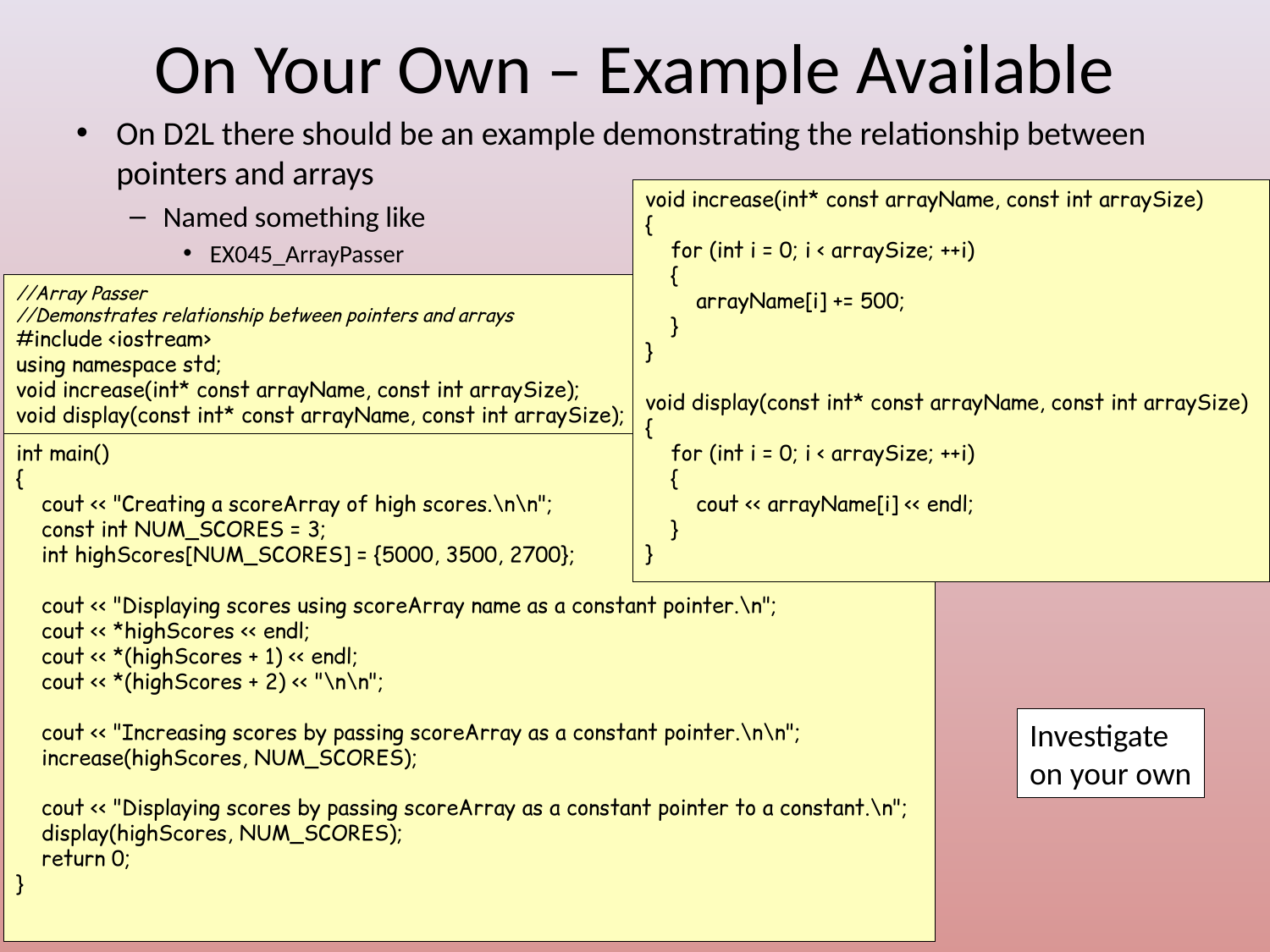

# On Your Own – Example Available
On D2L there should be an example demonstrating the relationship between pointers and arrays
Named something like
EX045_ArrayPasser
void increase(int* const arrayName, const int arraySize)
{
    for (int i = 0; i < arraySize; ++i)
    {
        arrayName[i] += 500;
    }
}

void display(const int* const arrayName, const int arraySize)
{
    for (int i = 0; i < arraySize; ++i)
    {
        cout << arrayName[i] << endl;
    }
}
//Array Passer
//Demonstrates relationship between pointers and arrays
#include <iostream>
using namespace std;
void increase(int* const arrayName, const int arraySize);
void display(const int* const arrayName, const int arraySize);
int main()
{
    cout << "Creating a scoreArray of high scores.\n\n";
    const int NUM_SCORES = 3;
    int highScores[NUM_SCORES] = {5000, 3500, 2700};

    cout << "Displaying scores using scoreArray name as a constant pointer.\n";
    cout << *highScores << endl;
    cout << *(highScores + 1) << endl;
    cout << *(highScores + 2) << "\n\n";

    cout << "Increasing scores by passing scoreArray as a constant pointer.\n\n";
    increase(highScores, NUM_SCORES);

    cout << "Displaying scores by passing scoreArray as a constant pointer to a constant.\n";
    display(highScores, NUM_SCORES);
    return 0;
}
Investigate
on your own